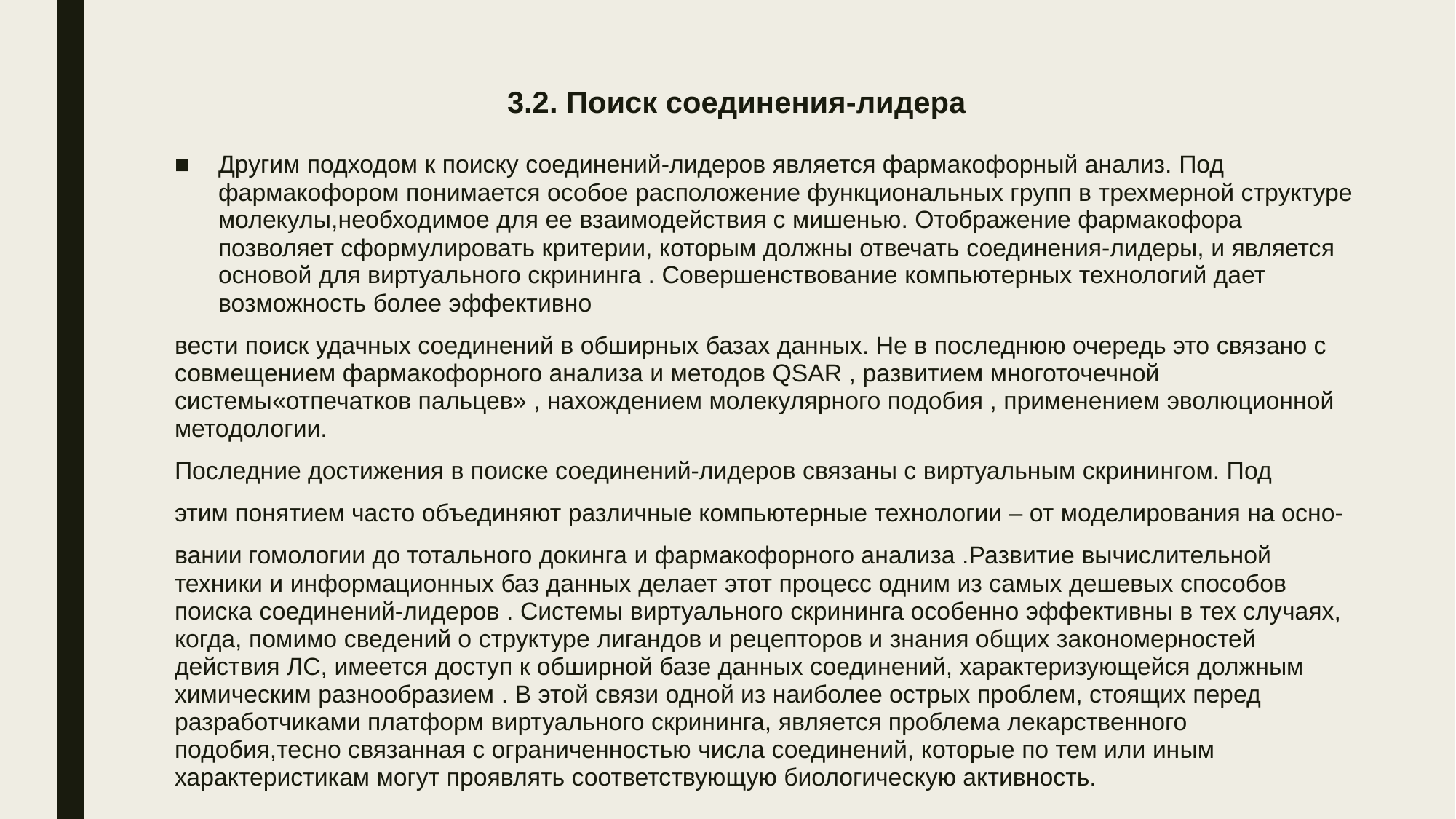

# 3.2. Поиск соединения-лидера
Другим подходом к поиску соединений-лидеров является фармакофорный анализ. Под фармакофором понимается особое расположение функциональных групп в трехмерной структуре молекулы,необходимое для ее взаимодействия с мишенью. Отображение фармакофора позволяет сформулировать критерии, которым должны отвечать соединения-лидеры, и является основой для виртуального скрининга . Совершенствование компьютерных технологий дает возможность более эффективно
вести поиск удачных соединений в обширных базах данных. Не в последнюю очередь это связано с совмещением фармакофорного анализа и методов QSAR , развитием многоточечной системы«отпечатков пальцев» , нахождением молекулярного подобия , применением эволюционной методологии.
Последние достижения в поиске соединений-лидеров связаны с виртуальным скринингом. Под
этим понятием часто объединяют различные компьютерные технологии – от моделирования на осно-
вании гомологии до тотального докинга и фармакофорного анализа .Развитие вычислительной техники и информационных баз данных делает этот процесс одним из самых дешевых способов поиска соединений-лидеров . Системы виртуального скрининга особенно эффективны в тех случаях, когда, помимо сведений о структуре лигандов и рецепторов и знания общих закономерностей действия ЛС, имеется доступ к обширной базе данных соединений, характеризующейся должным химическим разнообразием . В этой связи одной из наиболее острых проблем, стоящих перед разработчиками платформ виртуального скрининга, является проблема лекарственного подобия,тесно связанная с ограниченностью числа соединений, которые по тем или иным характеристикам могут проявлять соответствующую биологическую активность.